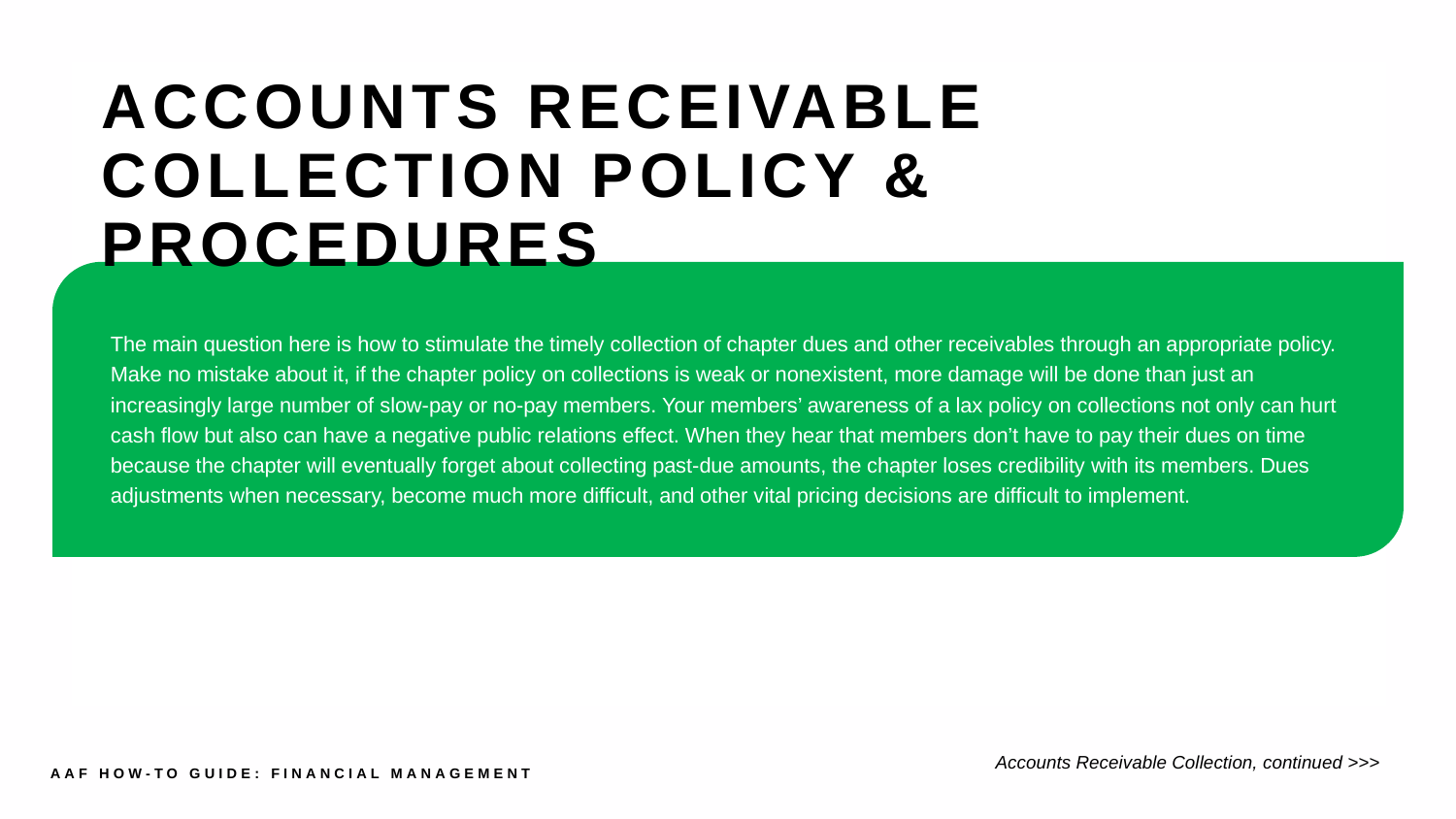

ACCOUNTS RECEIVABLE COLLECTION POLICY & PROCEDURES
The main question here is how to stimulate the timely collection of chapter dues and other receivables through an appropriate policy. Make no mistake about it, if the chapter policy on collections is weak or nonexistent, more damage will be done than just an increasingly large number of slow-pay or no-pay members. Your members’ awareness of a lax policy on collections not only can hurt cash flow but also can have a negative public relations effect. When they hear that members don’t have to pay their dues on time because the chapter will eventually forget about collecting past-due amounts, the chapter loses credibility with its members. Dues adjustments when necessary, become much more difficult, and other vital pricing decisions are difficult to implement.

Accounts Receivable Collection, continued >>>